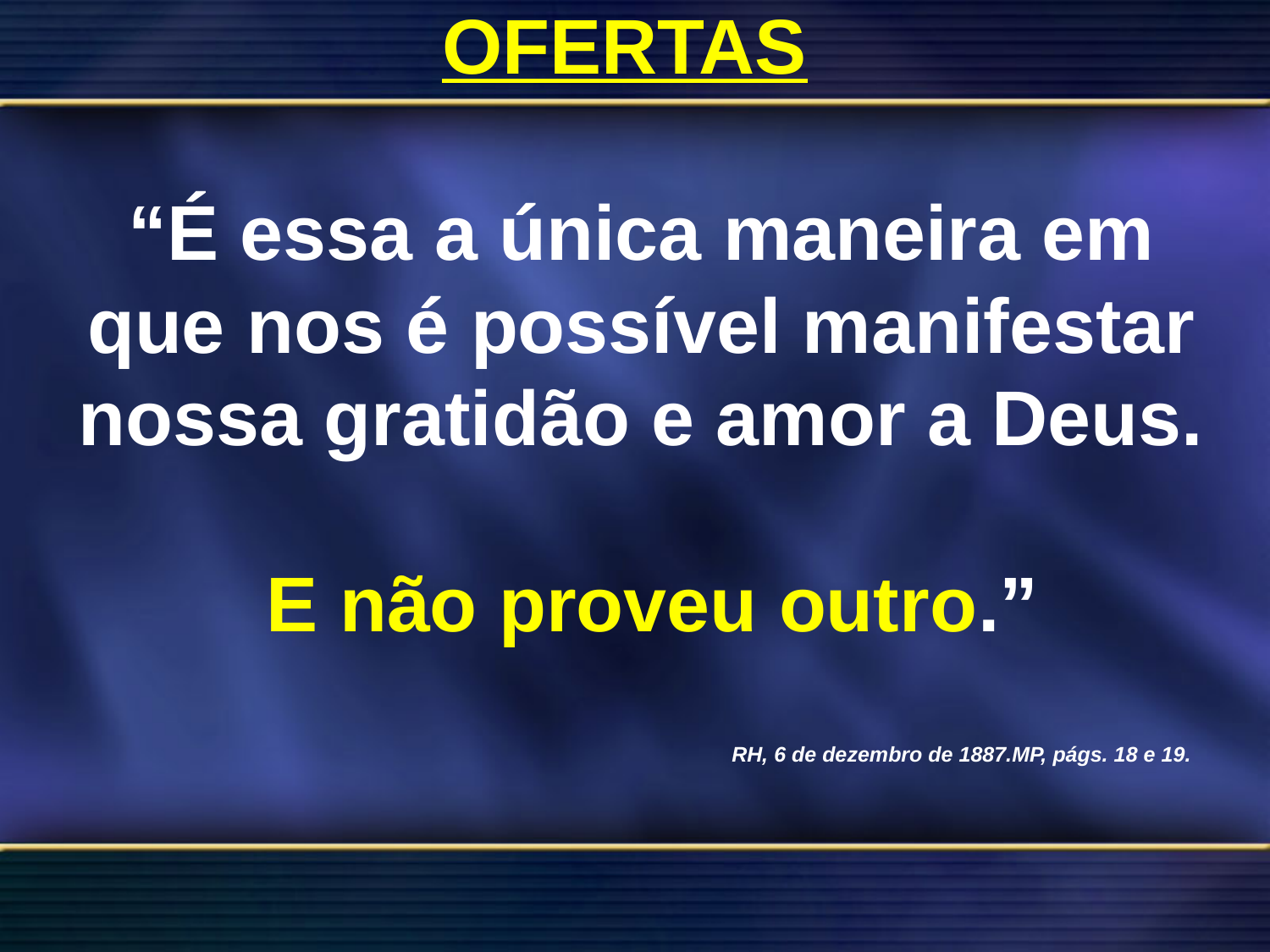

OFERTAS
“É essa a única maneira em que nos é possível manifestar nossa gratidão e amor a Deus.

 E não proveu outro.”

                                                                                                            RH, 6 de dezembro de 1887.MP, págs. 18 e 19.